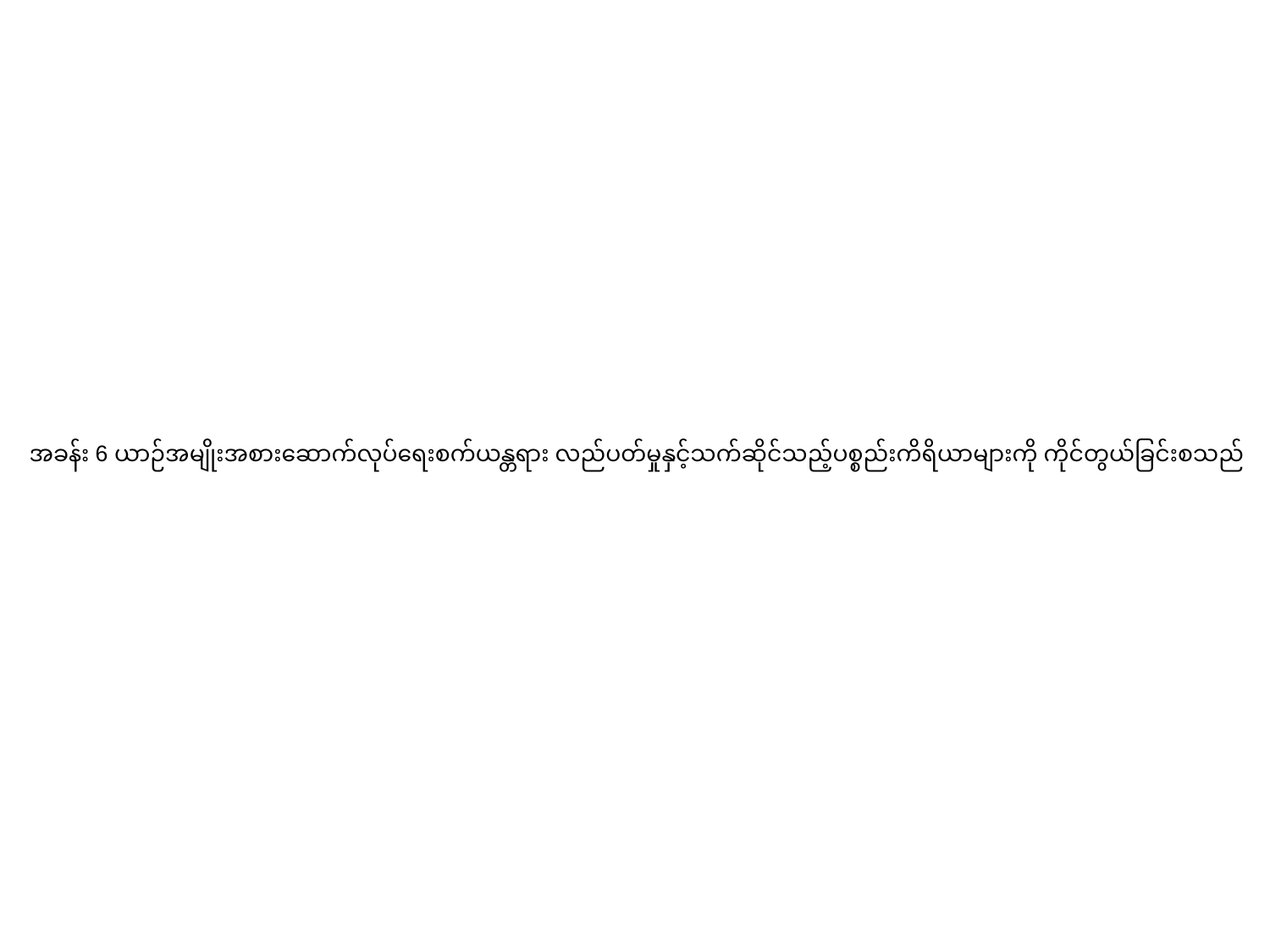

# အခန်း 6 ယာဉ်အမျိုးအစားဆောက်လုပ်ရေးစက်ယန္တရား လည်ပတ်မှုနှင့်သက်ဆိုင်သည့်ပစ္စည်းကိရိယာများကို ကိုင်တွယ်ခြင်းစသည်